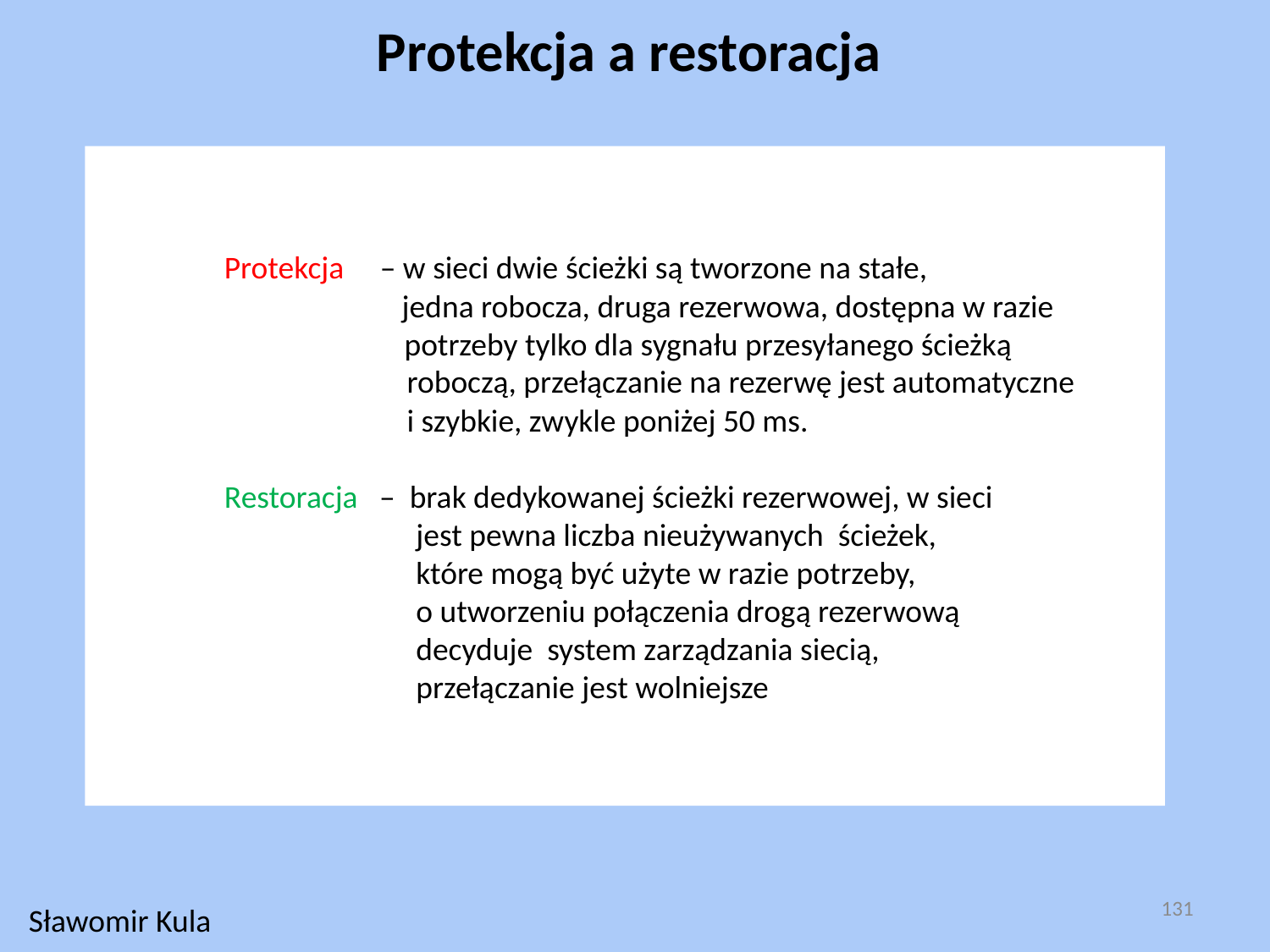

Protekcja a restoracja
	Protekcja     – w sieci dwie ścieżki są tworzone na stałe,
	      	       jedna robocza, druga rezerwowa, dostępna w razie
	                         potrzeby tylko dla sygnału przesyłanego ścieżką
                                           roboczą, przełączanie na rezerwę jest automatyczne
                                           i szybkie, zwykle poniżej 50 ms.

	Restoracja   –  brak dedykowanej ścieżki rezerwowej, w sieci
	        	         jest pewna liczba nieużywanych  ścieżek,
	        	         które mogą być użyte w razie potrzeby,
	        	         o utworzeniu połączenia drogą rezerwową
	       	         decyduje  system zarządzania siecią,
	       	         przełączanie jest wolniejsze
131
Sławomir Kula